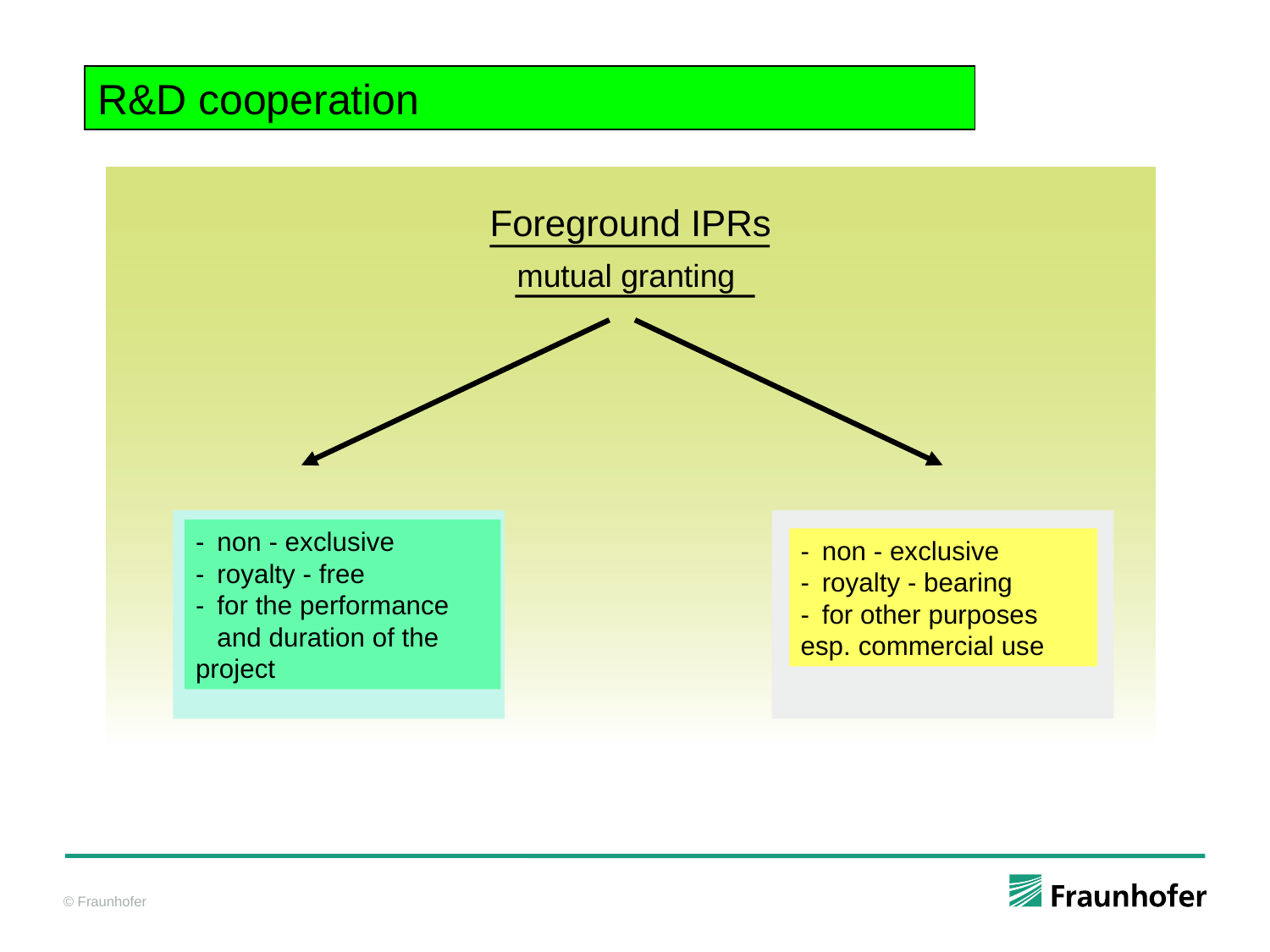

R&D cooperation

Foreground IPRs

mutual granting

- 	non - exclusive
- 	royalty - free
-	for the performance 	and duration of the 	project
- 	non - exclusive
- 	royalty - bearing
-	for other purposes 	esp. commercial use